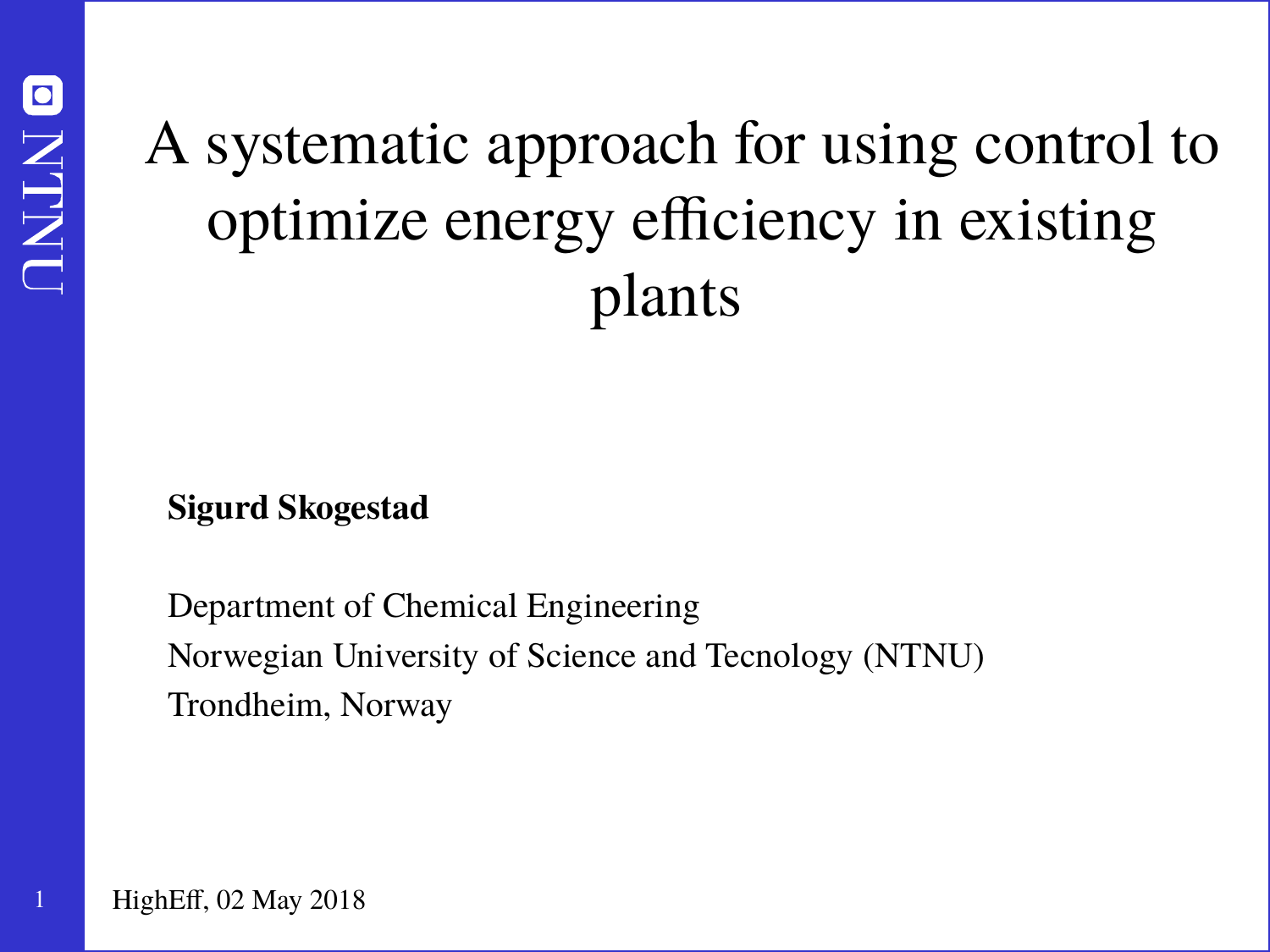

# A systematic approach for using control to optimize energy efficiency in existing plants
Sigurd Skogestad

Department of Chemical Engineering
Norwegian University of Science and Tecnology (NTNU)
Trondheim, Norway

13 Jan. 2017
HighEff, 02 May 2018
TexPoint fonts used in EMF.
Read the TexPoint manual before you delete this box.: AAA